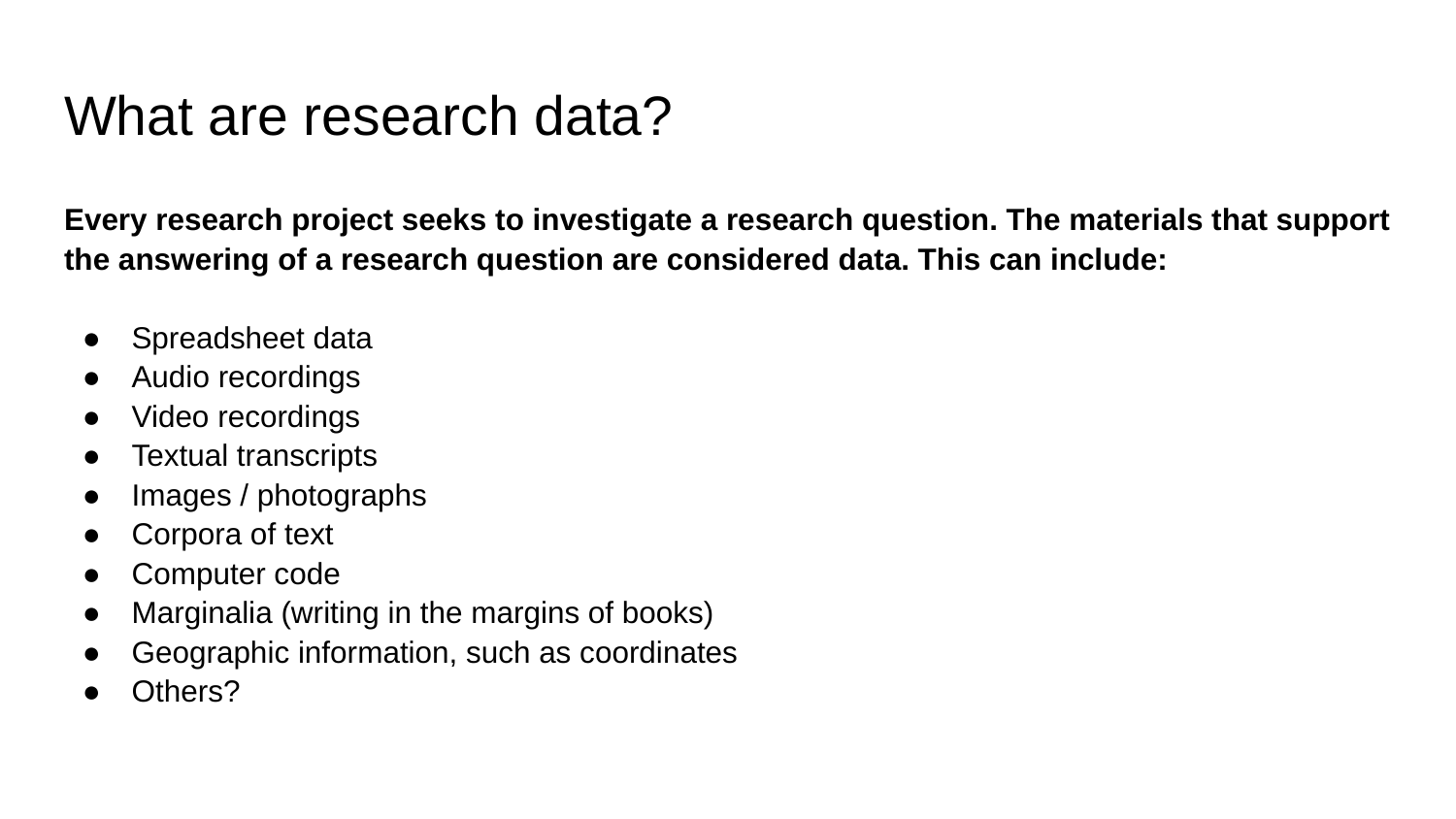

# What are research data?
Every research project seeks to investigate a research question. The materials that support the answering of a research question are considered data. This can include:

Spreadsheet data
Audio recordings
Video recordings
Textual transcripts
Images / photographs
Corpora of text
Computer code
Marginalia (writing in the margins of books)
Geographic information, such as coordinates
Others?